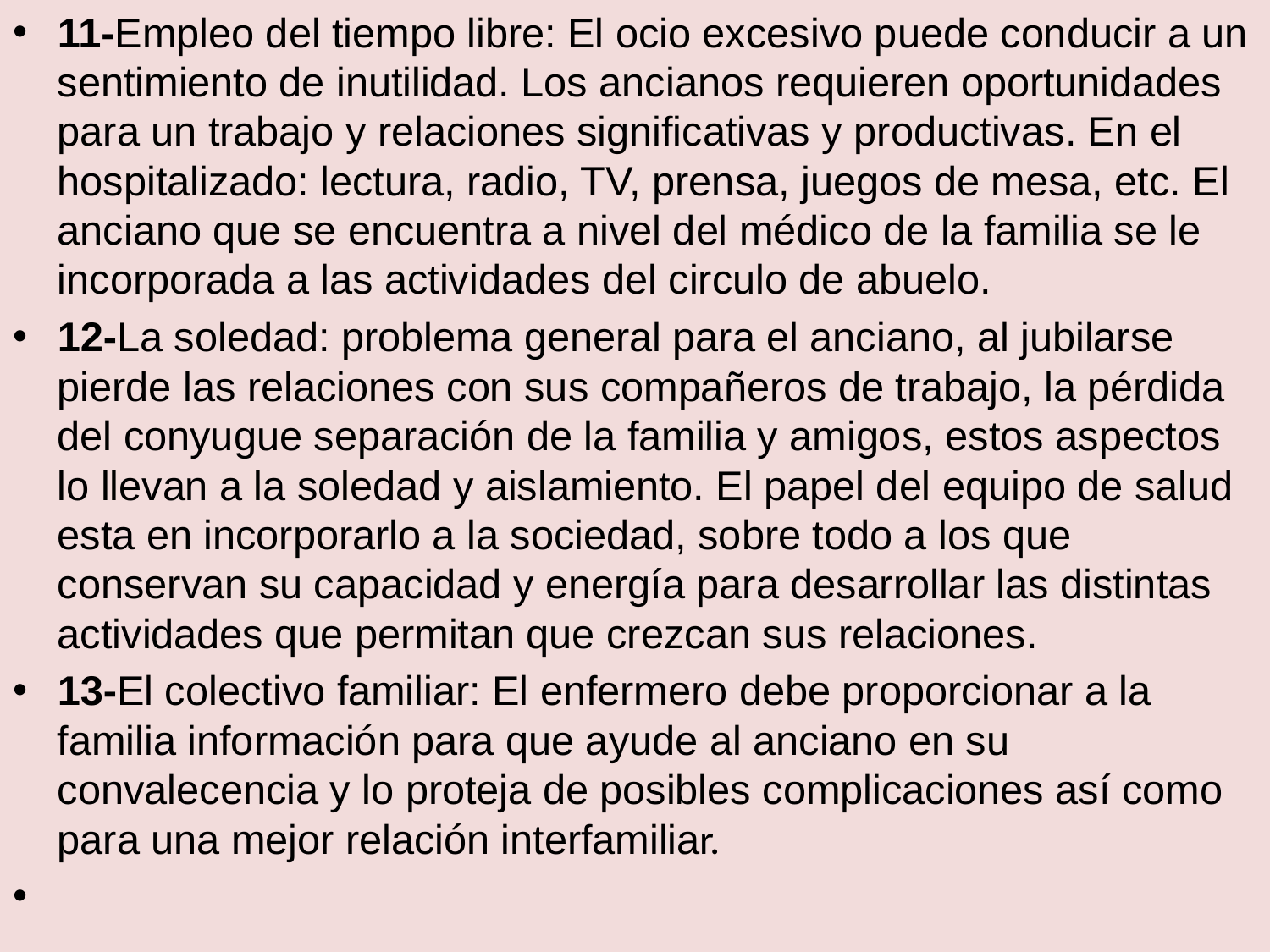

11-Empleo del tiempo libre: El ocio excesivo puede conducir a un sentimiento de inutilidad. Los ancianos requieren oportunidades para un trabajo y relaciones significativas y productivas. En el hospitalizado: lectura, radio, TV, prensa, juegos de mesa, etc. El anciano que se encuentra a nivel del médico de la familia se le incorporada a las actividades del circulo de abuelo.
12-La soledad: problema general para el anciano, al jubilarse pierde las relaciones con sus compañeros de trabajo, la pérdida del conyugue separación de la familia y amigos, estos aspectos lo llevan a la soledad y aislamiento. El papel del equipo de salud esta en incorporarlo a la sociedad, sobre todo a los que conservan su capacidad y energía para desarrollar las distintas actividades que permitan que crezcan sus relaciones.
13-El colectivo familiar: El enfermero debe proporcionar a la familia información para que ayude al anciano en su convalecencia y lo proteja de posibles complicaciones así como para una mejor relación interfamiliar.